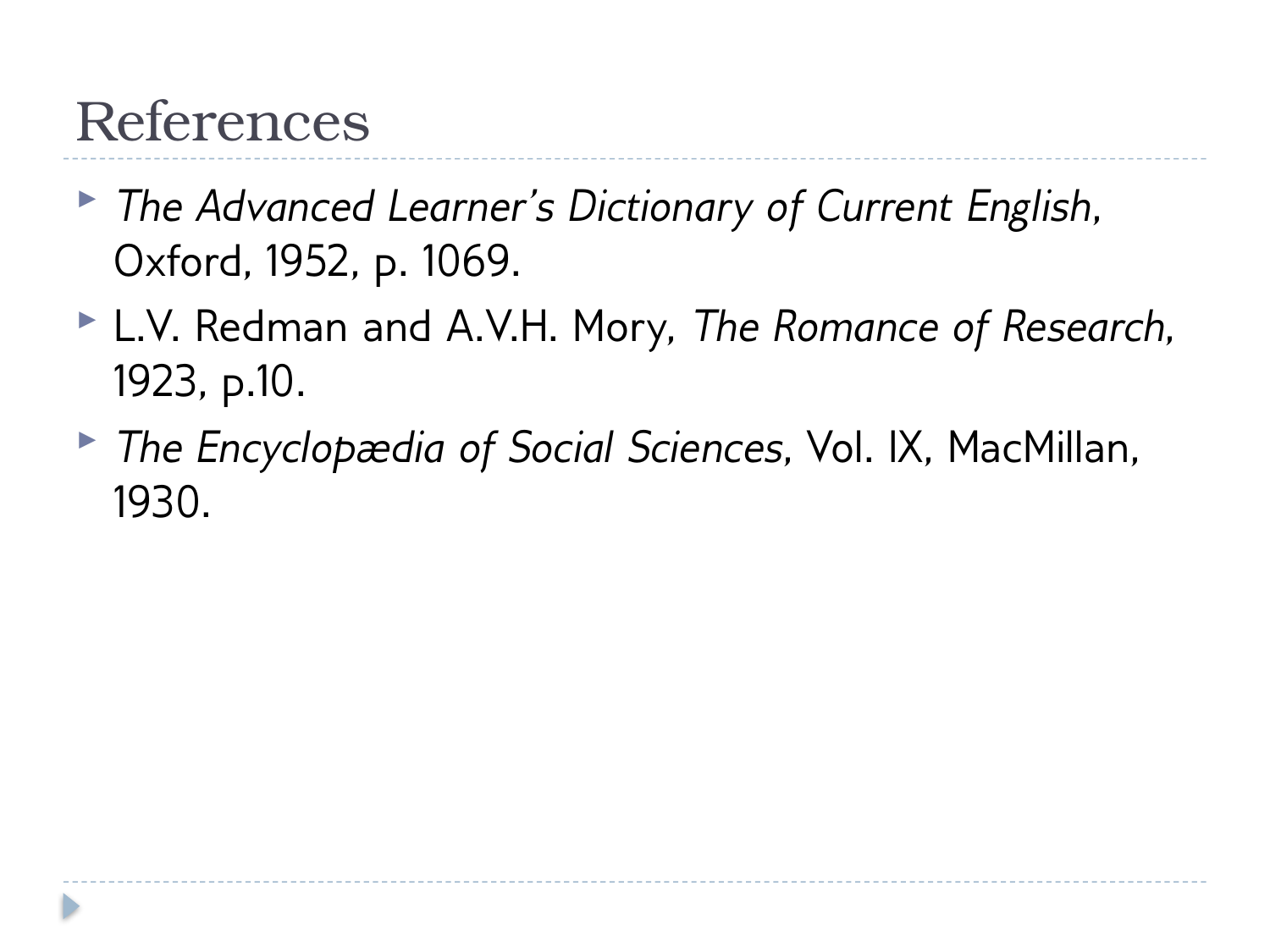

# References
The Advanced Learner’s Dictionary of Current English, Oxford, 1952, p. 1069.
L.V. Redman and A.V.H. Mory, The Romance of Research, 1923, p.10.
The Encyclopaedia of Social Sciences, Vol. IX, MacMillan, 1930.